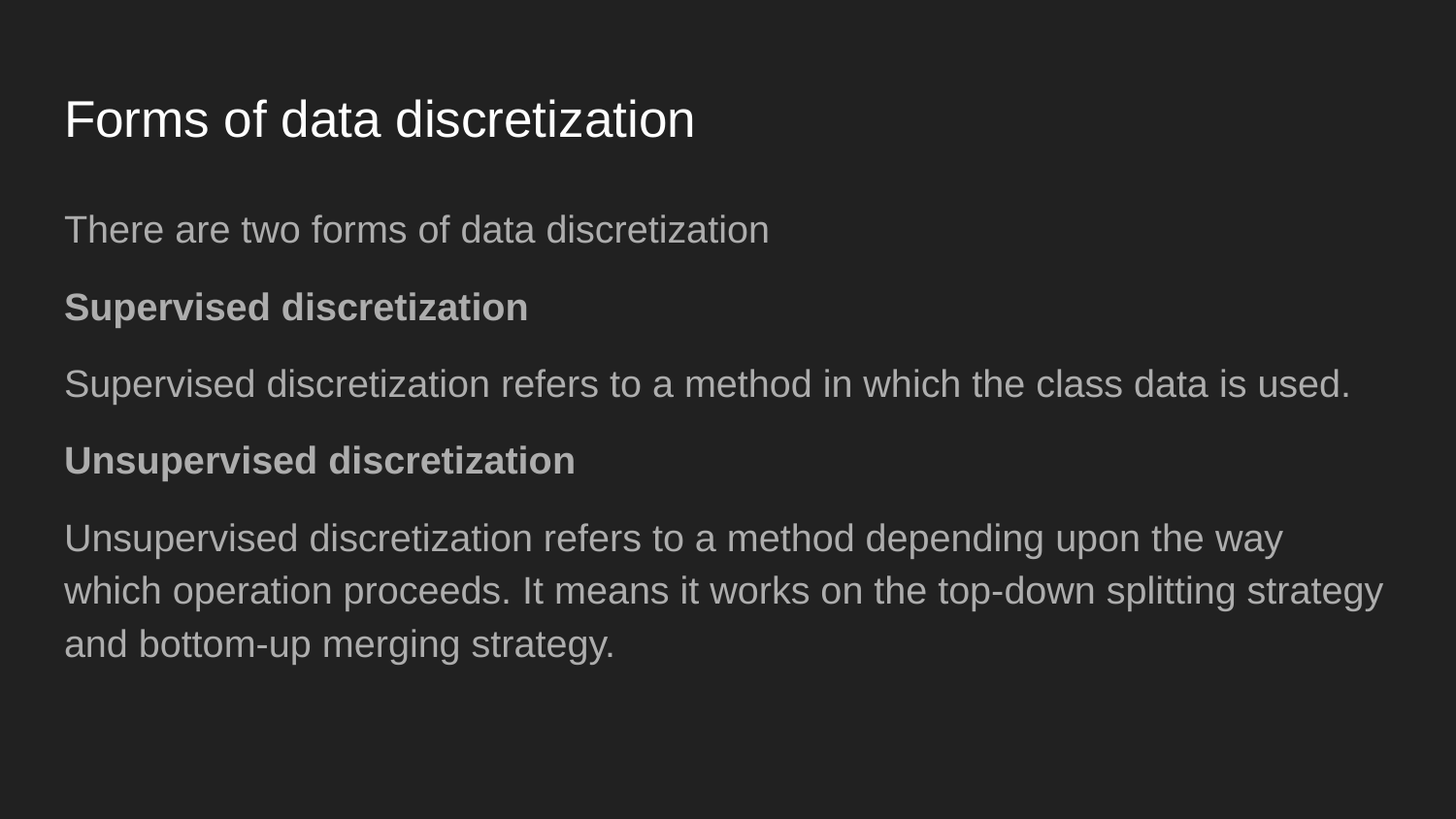

# Forms of data discretization
There are two forms of data discretization
Supervised discretization
Supervised discretization refers to a method in which the class data is used.
Unsupervised discretization
Unsupervised discretization refers to a method depending upon the way which operation proceeds. It means it works on the top-down splitting strategy and bottom-up merging strategy.